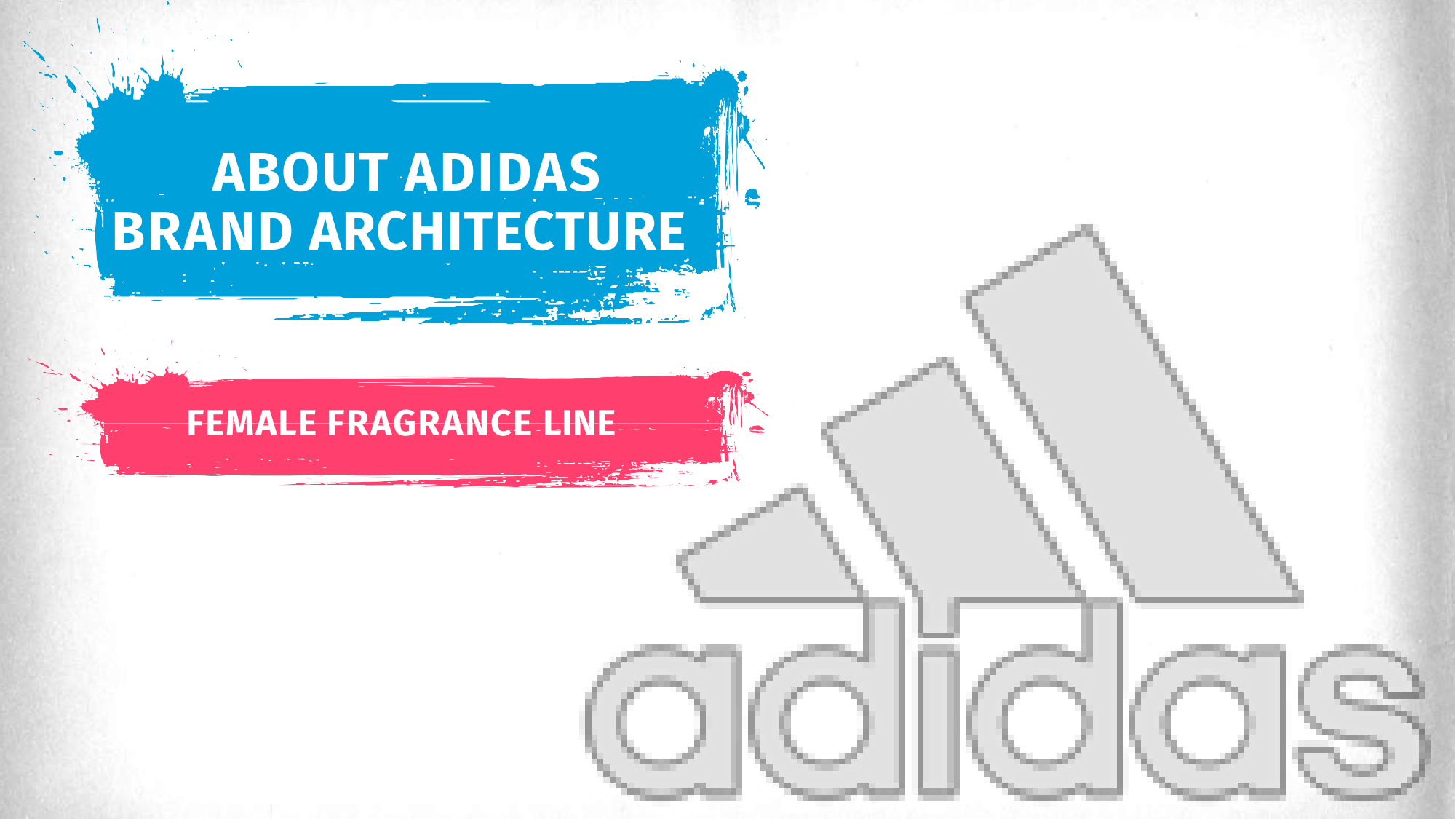

# ABOUT ADIDAS  BRAND ARCHITECTURE

FEMALE FRAGRANCE LINE
38